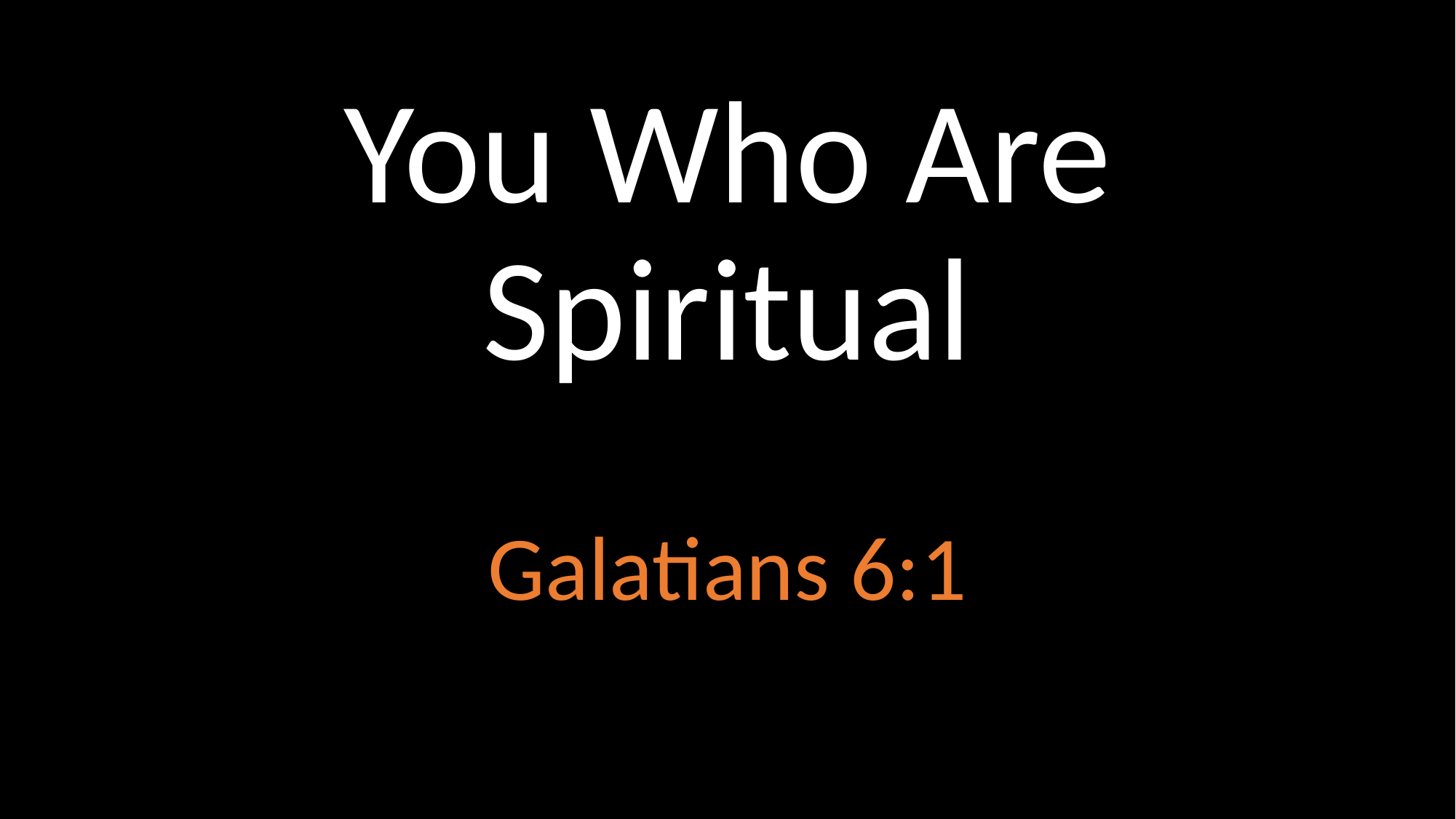

# You Who Are Spiritual
Galatians 6:1